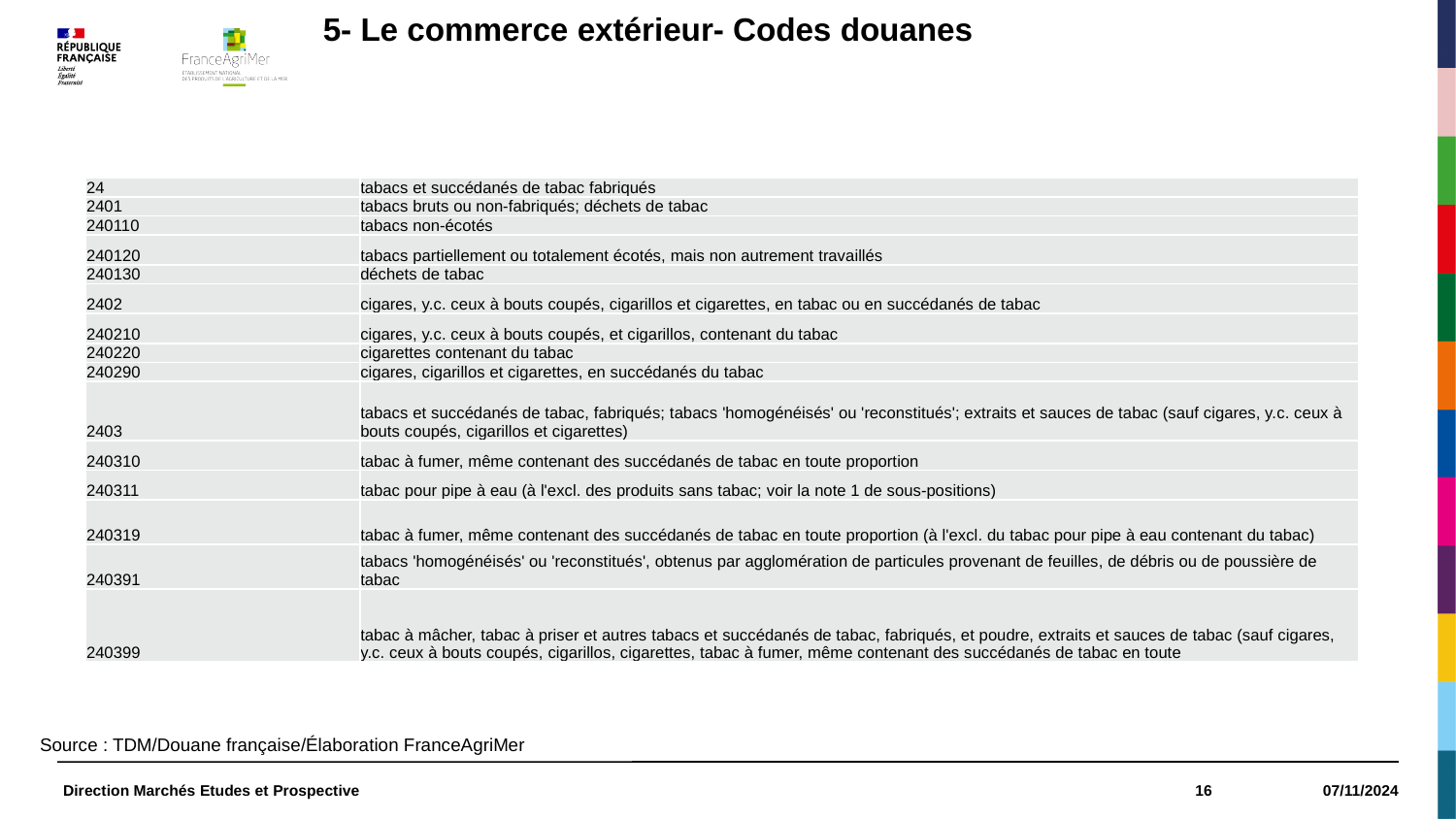

5- Le commerce extérieur- Codes douanes
| 24 | tabacs et succédanés de tabac fabriqués |
| --- | --- |
| 2401 | tabacs bruts ou non-fabriqués; déchets de tabac |
| 240110 | tabacs non-écotés |
| 240120 | tabacs partiellement ou totalement écotés, mais non autrement travaillés |
| 240130 | déchets de tabac |
| 2402 | cigares, y.c. ceux à bouts coupés, cigarillos et cigarettes, en tabac ou en succédanés de tabac |
| 240210 | cigares, y.c. ceux à bouts coupés, et cigarillos, contenant du tabac |
| 240220 | cigarettes contenant du tabac |
| 240290 | cigares, cigarillos et cigarettes, en succédanés du tabac |
| 2403 | tabacs et succédanés de tabac, fabriqués; tabacs 'homogénéisés' ou 'reconstitués'; extraits et sauces de tabac (sauf cigares, y.c. ceux à bouts coupés, cigarillos et cigarettes) |
| 240310 | tabac à fumer, même contenant des succédanés de tabac en toute proportion |
| 240311 | tabac pour pipe à eau (à l'excl. des produits sans tabac; voir la note 1 de sous-positions) |
| 240319 | tabac à fumer, même contenant des succédanés de tabac en toute proportion (à l'excl. du tabac pour pipe à eau contenant du tabac) |
| 240391 | tabacs 'homogénéisés' ou 'reconstitués', obtenus par agglomération de particules provenant de feuilles, de débris ou de poussière de tabac |
| 240399 | tabac à mâcher, tabac à priser et autres tabacs et succédanés de tabac, fabriqués, et poudre, extraits et sauces de tabac (sauf cigares, y.c. ceux à bouts coupés, cigarillos, cigarettes, tabac à fumer, même contenant des succédanés de tabac en toute |
Source : TDM/Douane française/Élaboration FranceAgriMer
Direction Marchés Etudes et Prospective
16
07/11/2024